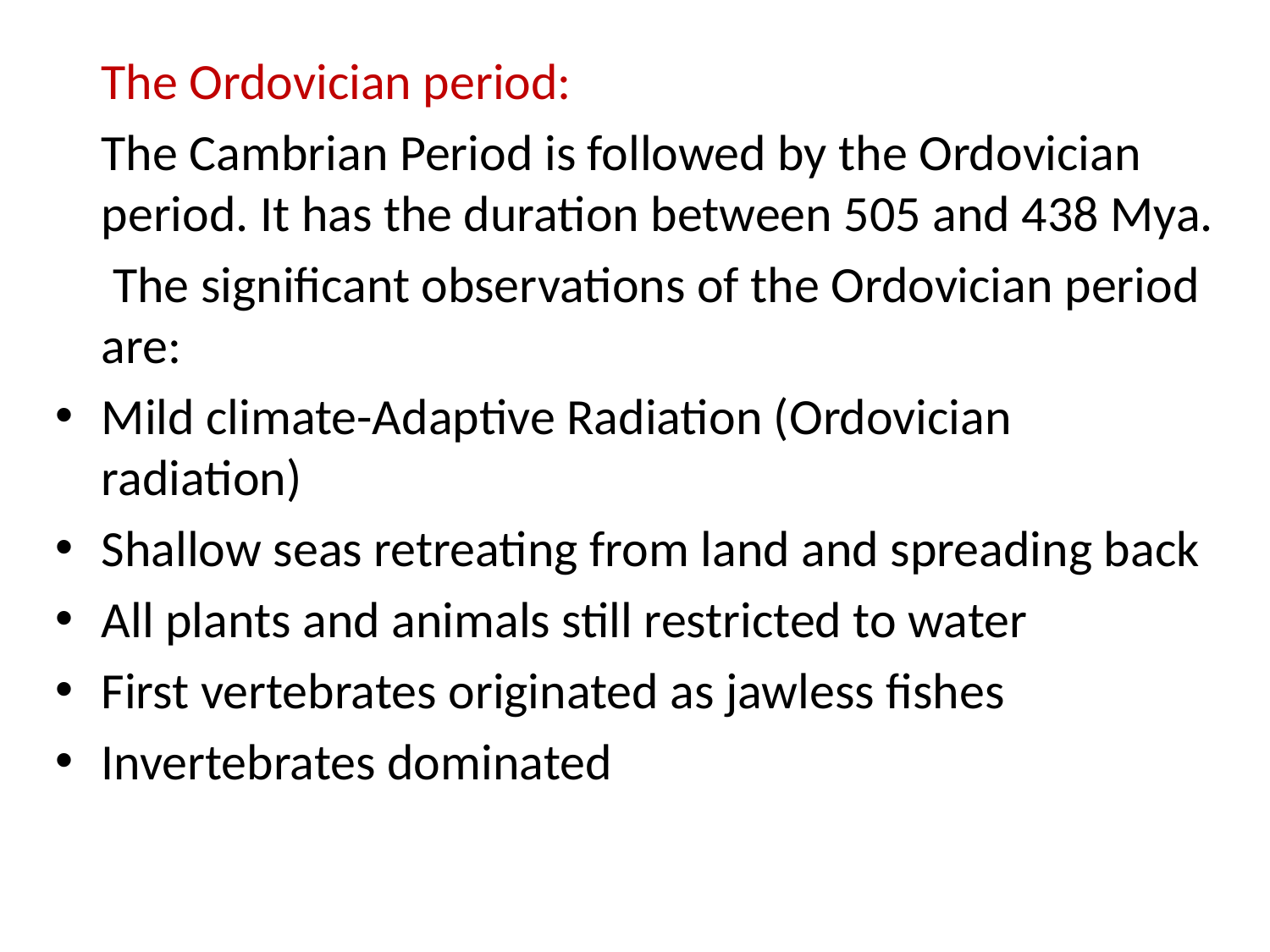

The Ordovician period:
	The Cambrian Period is followed by the Ordovician period. It has the duration between 505 and 438 Mya.
	 The significant observations of the Ordovician period are:
Mild climate-Adaptive Radiation (Ordovician radiation)
Shallow seas retreating from land and spreading back
All plants and animals still restricted to water
First vertebrates originated as jawless fishes
Invertebrates dominated